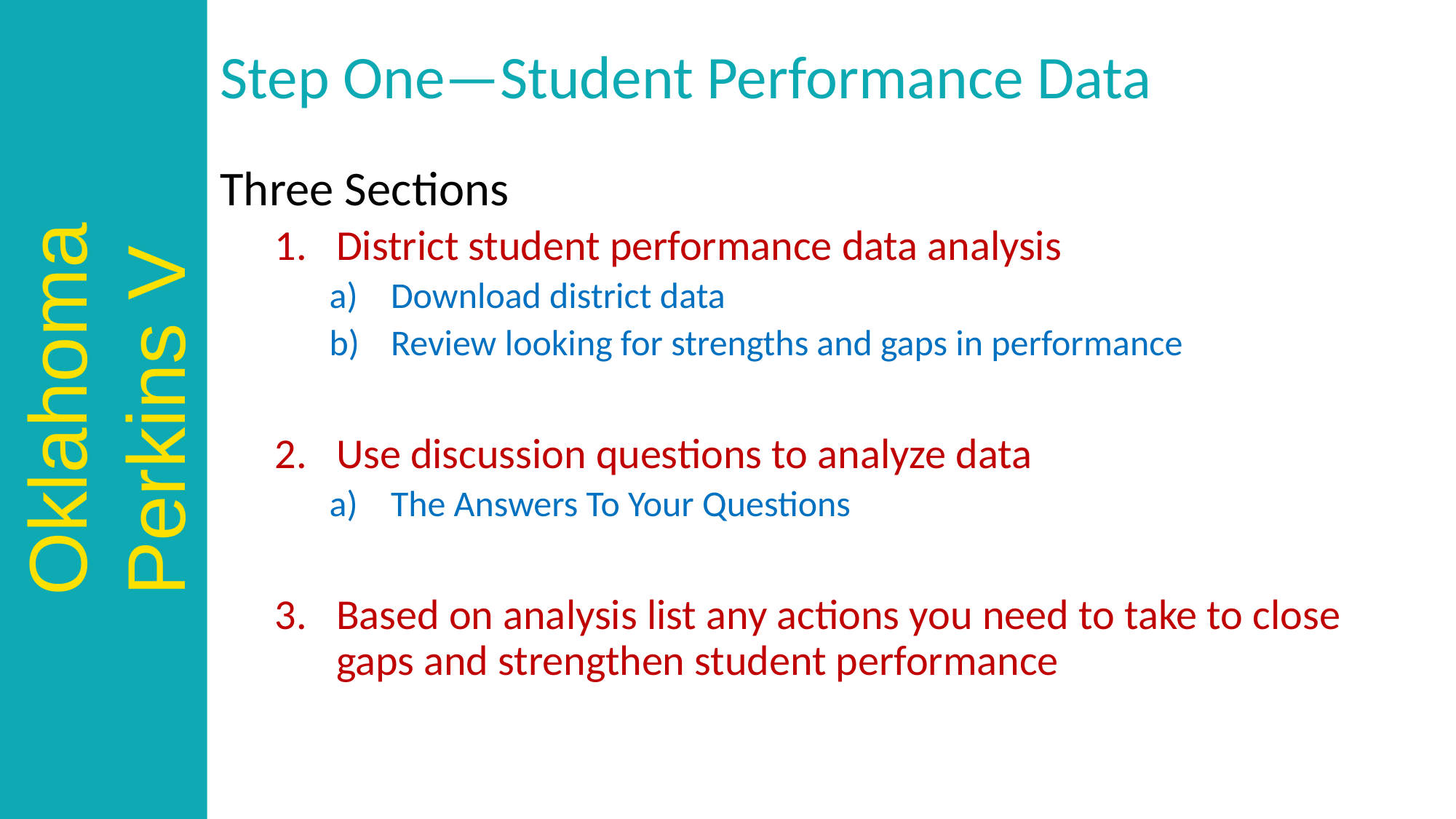

# Step One—Student Performance Data
Three Sections
District student performance data analysis
Download district data
Review looking for strengths and gaps in performance

Use discussion questions to analyze data
The Answers To Your Questions

Based on analysis list any actions you need to take to close gaps and strengthen student performance